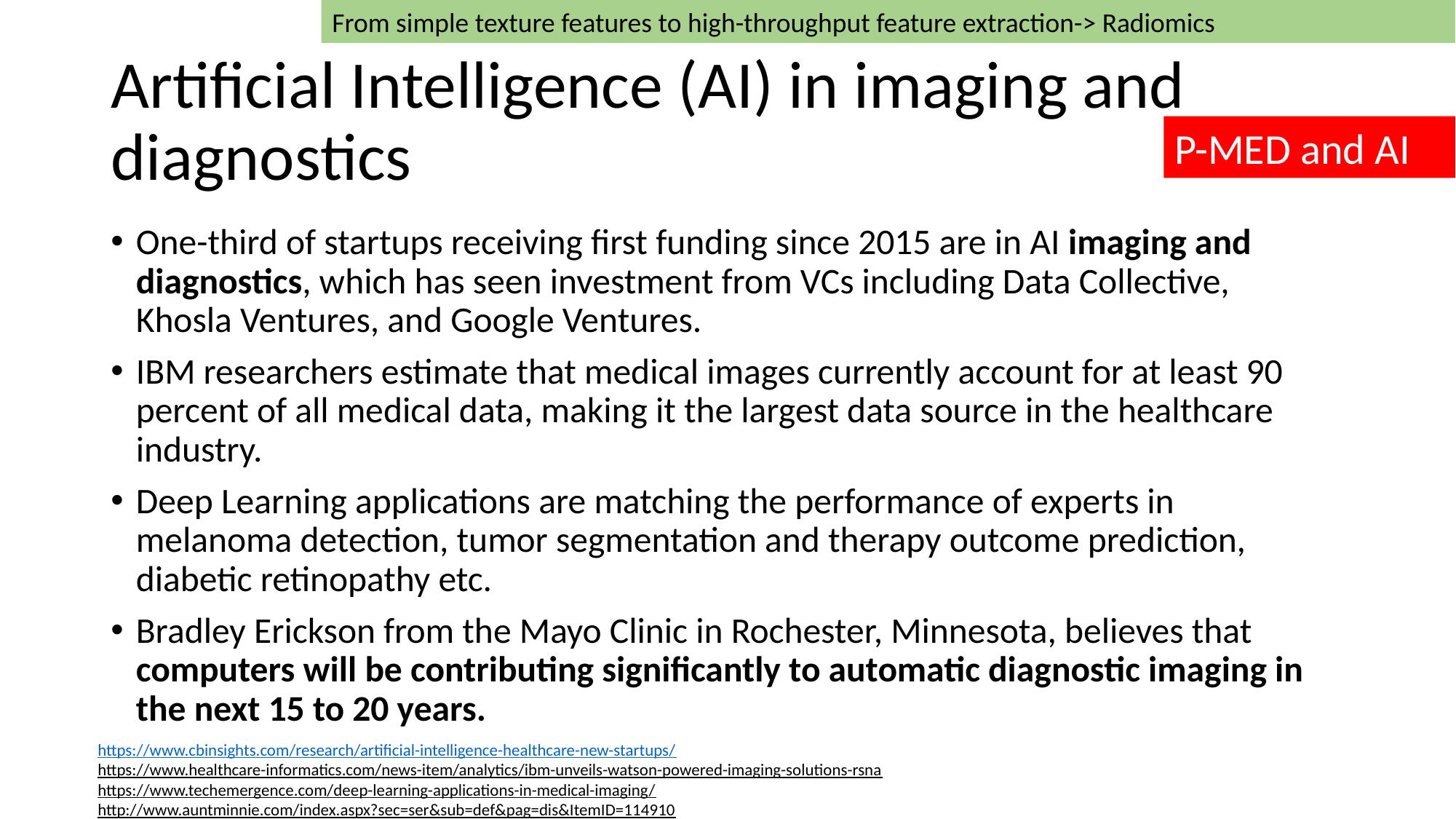

From simple texture features to high-throughput feature extraction-> Radiomics
# Artificial Intelligence (AI) in imaging and diagnostics
P-MED and AI
One-third of startups receiving first funding since 2015 are in AI imaging and diagnostics, which has seen investment from VCs including Data Collective, Khosla Ventures, and Google Ventures.
IBM researchers estimate that medical images currently account for at least 90 percent of all medical data, making it the largest data source in the healthcare industry.
Deep Learning applications are matching the performance of experts in melanoma detection, tumor segmentation and therapy outcome prediction, diabetic retinopathy etc.
Bradley Erickson from the Mayo Clinic in Rochester, Minnesota, believes that computers will be contributing significantly to automatic diagnostic imaging in the next 15 to 20 years.
https://www.cbinsights.com/research/artificial-intelligence-healthcare-new-startups/
https://www.healthcare-informatics.com/news-item/analytics/ibm-unveils-watson-powered-imaging-solutions-rsna
https://www.techemergence.com/deep-learning-applications-in-medical-imaging/
http://www.auntminnie.com/index.aspx?sec=ser&sub=def&pag=dis&ItemID=114910